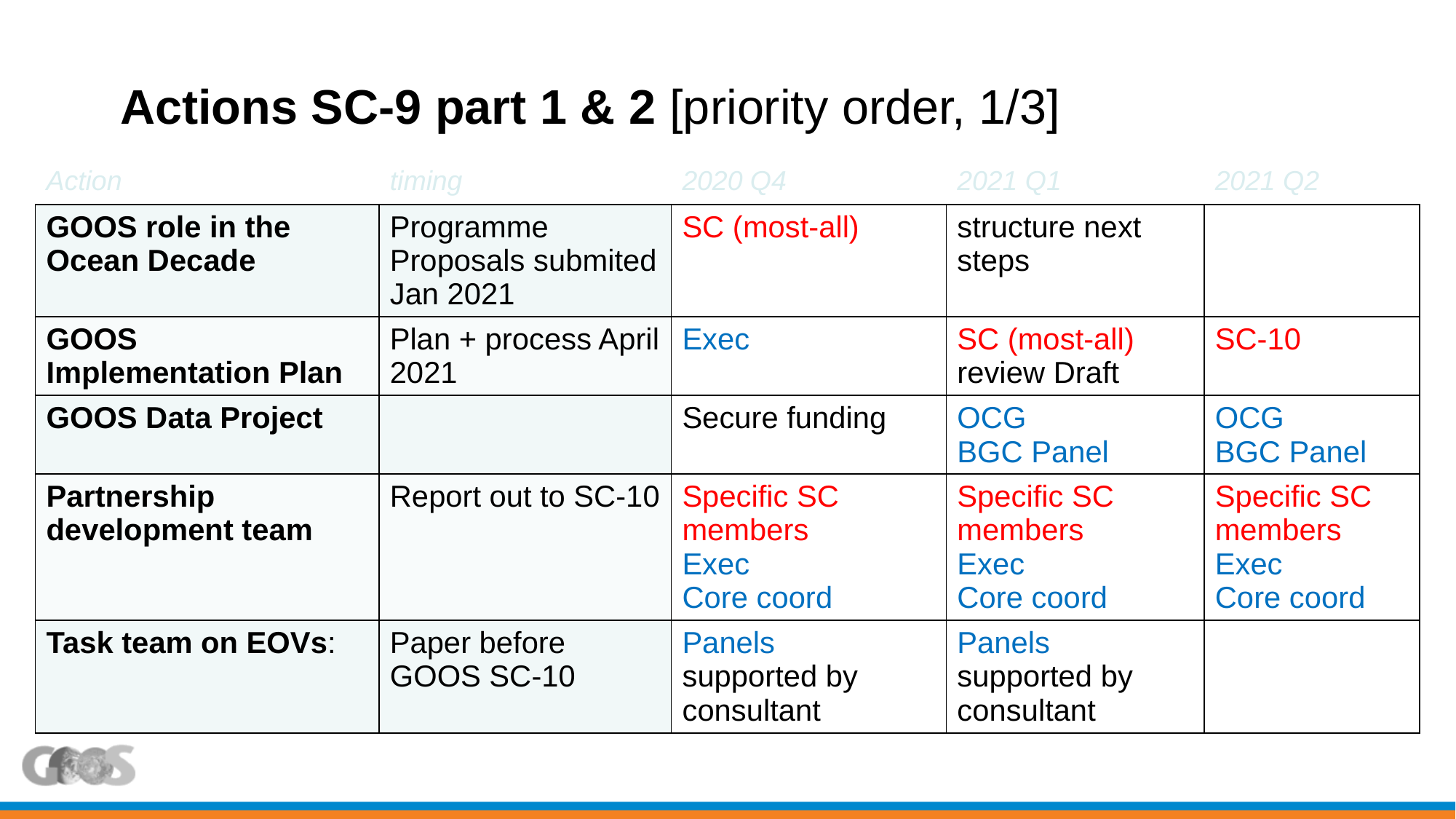

# Actions SC-9 part 1 & 2 [priority order, 1/3]
| Action | timing | 2020 Q4 | 2021 Q1 | 2021 Q2 |
| --- | --- | --- | --- | --- |
| GOOS role in the Ocean Decade | Programme Proposals submited Jan 2021 | SC (most-all) | structure next steps |  |
| GOOS Implementation Plan | Plan + process April 2021 | Exec | SC (most-all) review Draft | SC-10 |
| GOOS Data Project |  | Secure funding | OCG BGC Panel | OCG BGC Panel |
| Partnership development team | Report out to SC-10 | Specific SC members Exec Core coord | Specific SC members Exec Core coord | Specific SC members Exec Core coord |
| Task team on EOVs: | Paper before GOOS SC-10 | Panels supported by consultant | Panels supported by consultant |  |